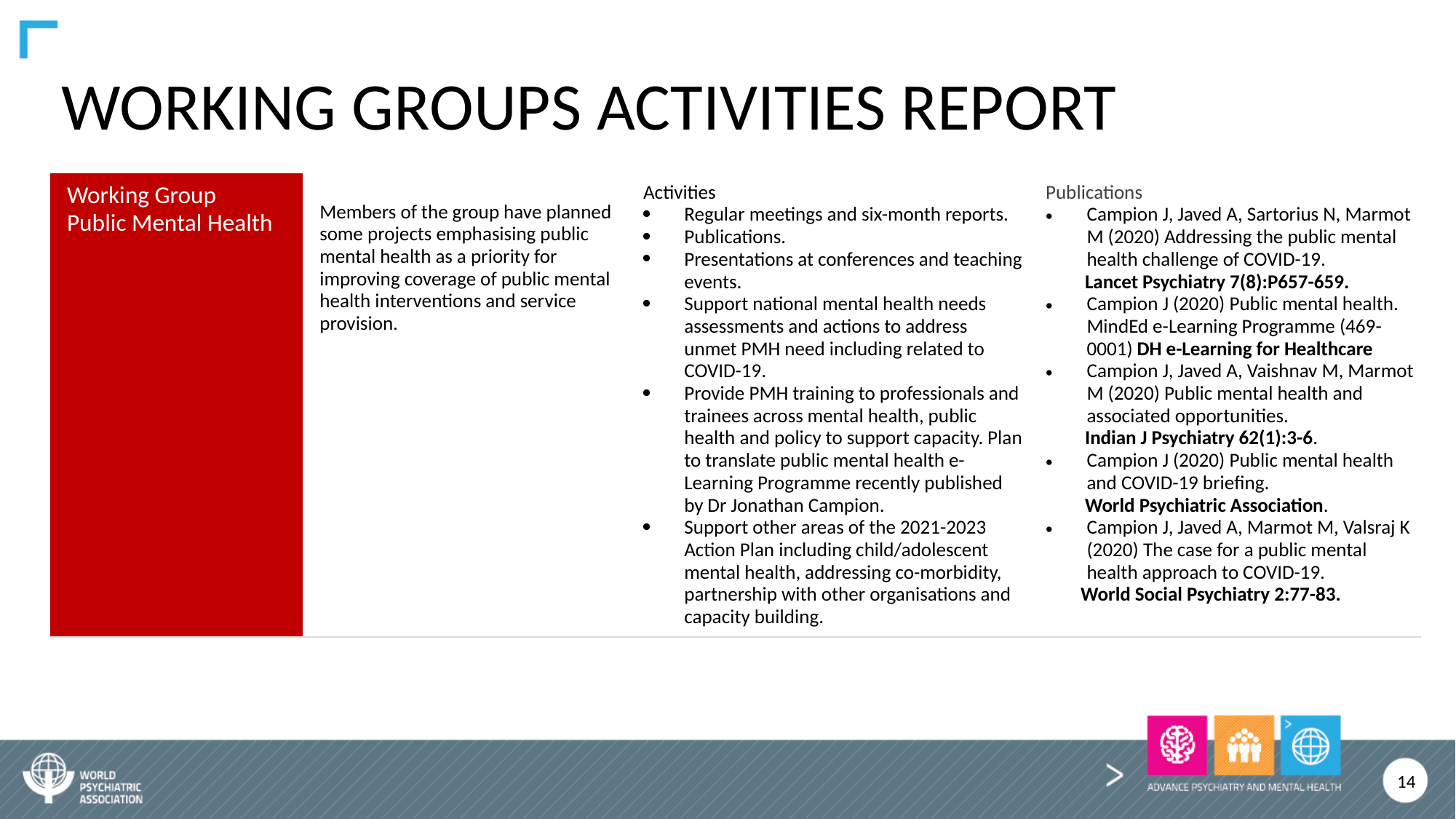

# WORKING GROUPS ACTIVITIES REPORT
| Working Group Public Mental Health | Members of the group have planned some projects emphasising public mental health as a priority for improving coverage of public mental health interventions and service provision. | Activities Regular meetings and six-month reports. Publications. Presentations at conferences and teaching events. Support national mental health needs assessments and actions to address unmet PMH need including related to COVID-19. Provide PMH training to professionals and trainees across mental health, public health and policy to support capacity. Plan to translate public mental health e-Learning Programme recently published by Dr Jonathan Campion. Support other areas of the 2021-2023 Action Plan including child/adolescent mental health, addressing co-morbidity, partnership with other organisations and capacity building. | Publications Campion J, Javed A, Sartorius N, Marmot M (2020) Addressing the public mental health challenge of COVID-19. Lancet Psychiatry 7(8):P657-659. Campion J (2020) Public mental health. MindEd e-Learning Programme (469-0001) DH e-Learning for Healthcare Campion J, Javed A, Vaishnav M, Marmot M (2020) Public mental health and associated opportunities. Indian J Psychiatry 62(1):3-6. Campion J (2020) Public mental health and COVID-19 briefing. World Psychiatric Association. Campion J, Javed A, Marmot M, Valsraj K (2020) The case for a public mental health approach to COVID-19. World Social Psychiatry 2:77-83. |
| --- | --- | --- | --- |